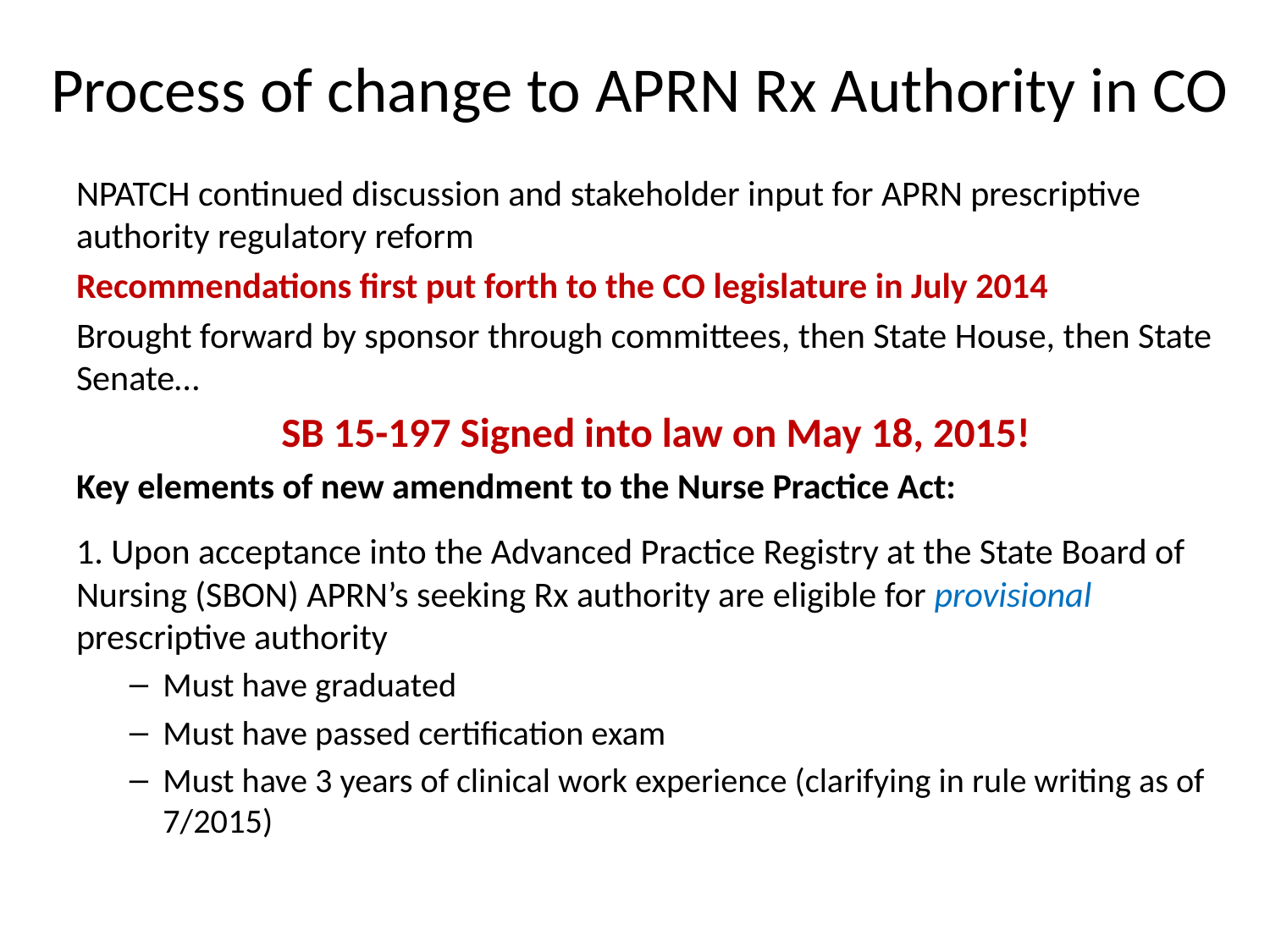

# Process of change to APRN Rx Authority in CO
NPATCH continued discussion and stakeholder input for APRN prescriptive authority regulatory reform
Recommendations first put forth to the CO legislature in July 2014
Brought forward by sponsor through committees, then State House, then State Senate…
SB 15-197 Signed into law on May 18, 2015!
Key elements of new amendment to the Nurse Practice Act:
1. Upon acceptance into the Advanced Practice Registry at the State Board of Nursing (SBON) APRN’s seeking Rx authority are eligible for provisional prescriptive authority
	Must have graduated
	Must have passed certification exam
	Must have 3 years of clinical work experience (clarifying in rule writing as of 7/2015)